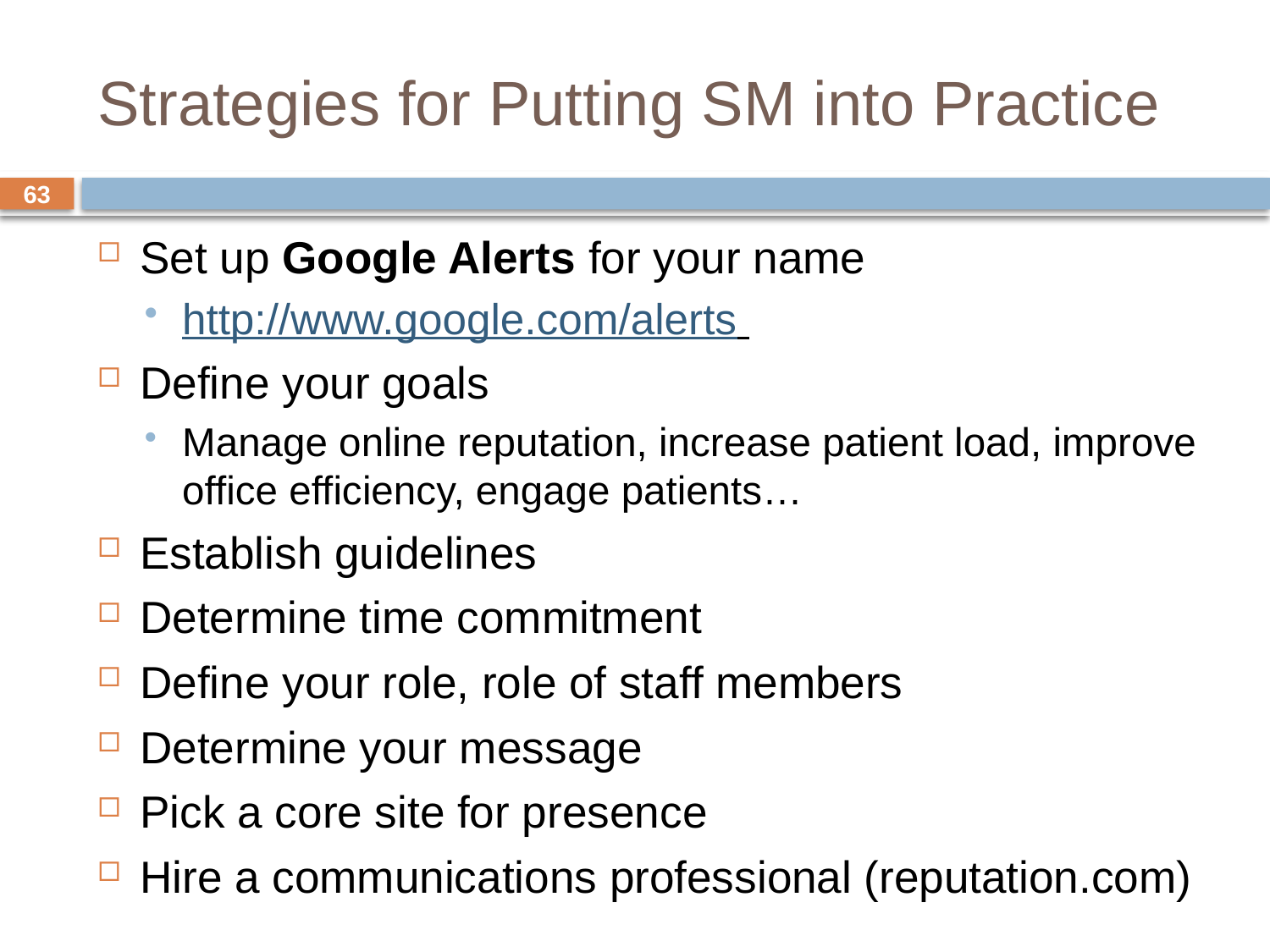

# Strategies for Putting SM into Practice
63
Set up Google Alerts for your name
http://www.google.com/alerts
Define your goals
Manage online reputation, increase patient load, improve office efficiency, engage patients…
Establish guidelines
Determine time commitment
Define your role, role of staff members
Determine your message
Pick a core site for presence
Hire a communications professional (reputation.com)